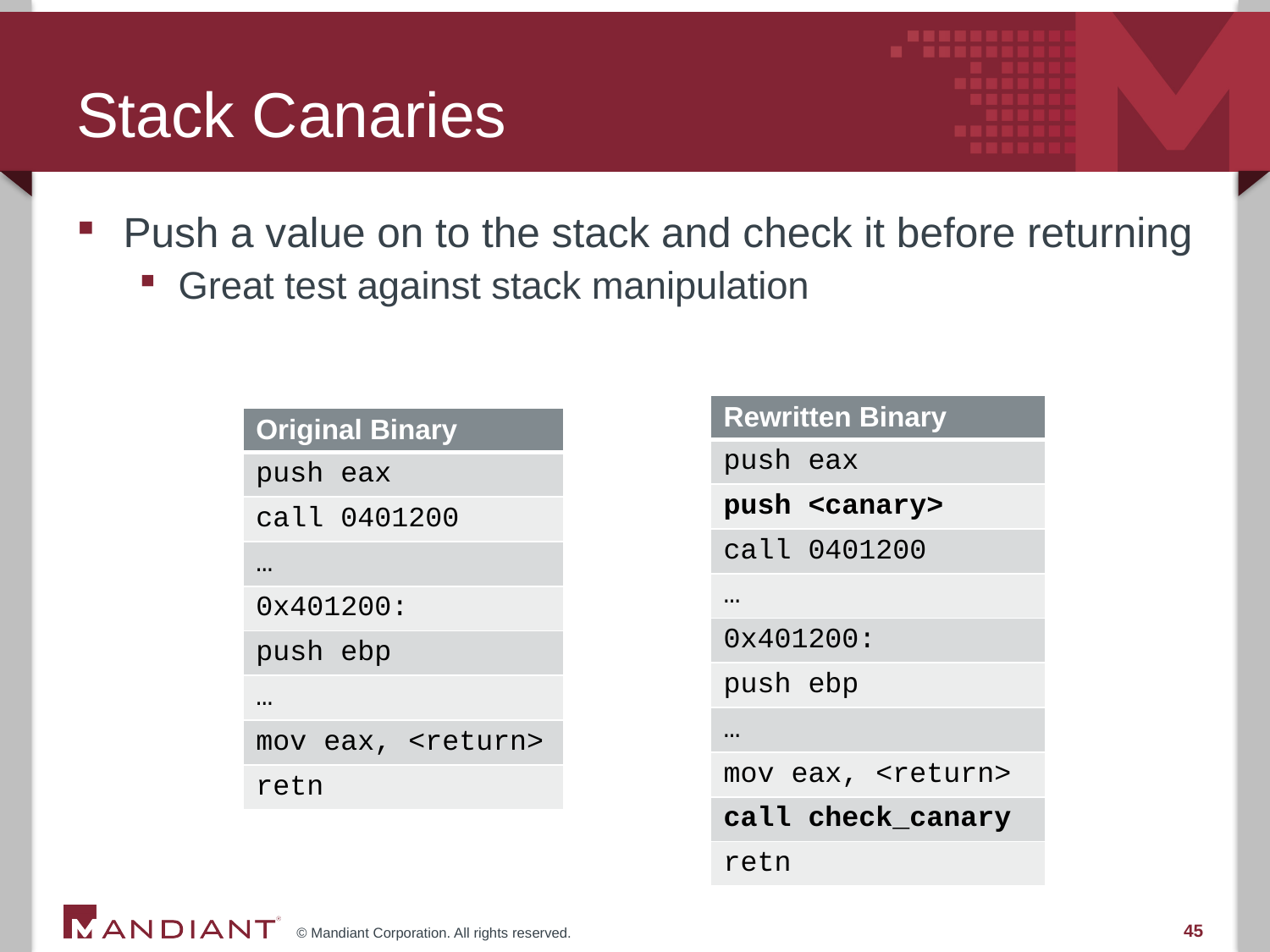

# Stack Canaries
Push a value on to the stack and check it before returning
Great test against stack manipulation
| Rewritten Binary |
| --- |
| push eax |
| push <canary> |
| call 0401200 |
| … |
| 0x401200: |
| push ebp |
| … |
| mov eax, <return> |
| call check\_canary |
| retn |
| Original Binary |
| --- |
| push eax |
| call 0401200 |
| … |
| 0x401200: |
| push ebp |
| … |
| mov eax, <return> |
| retn |
45